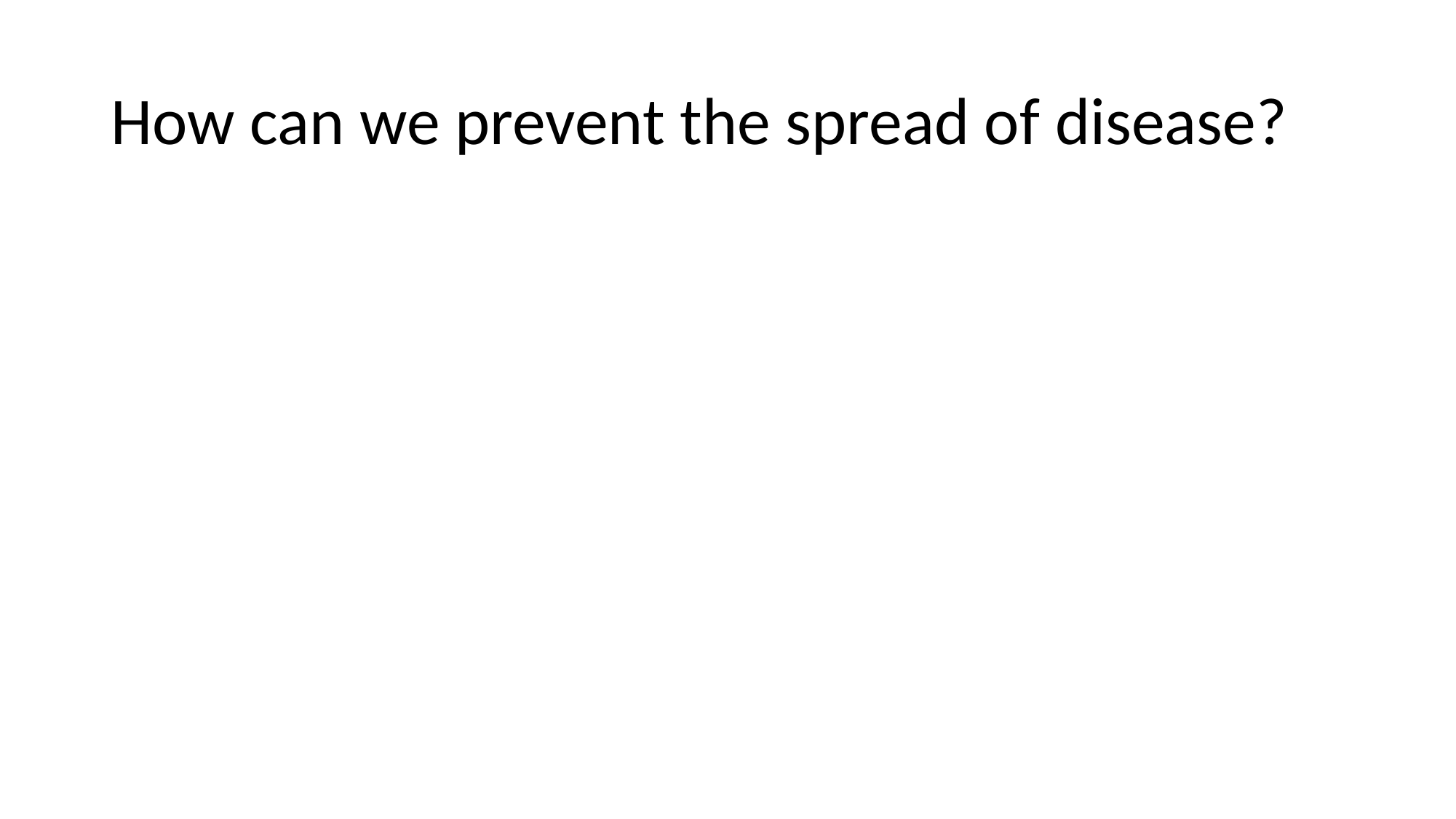

# How can we prevent the spread of disease?